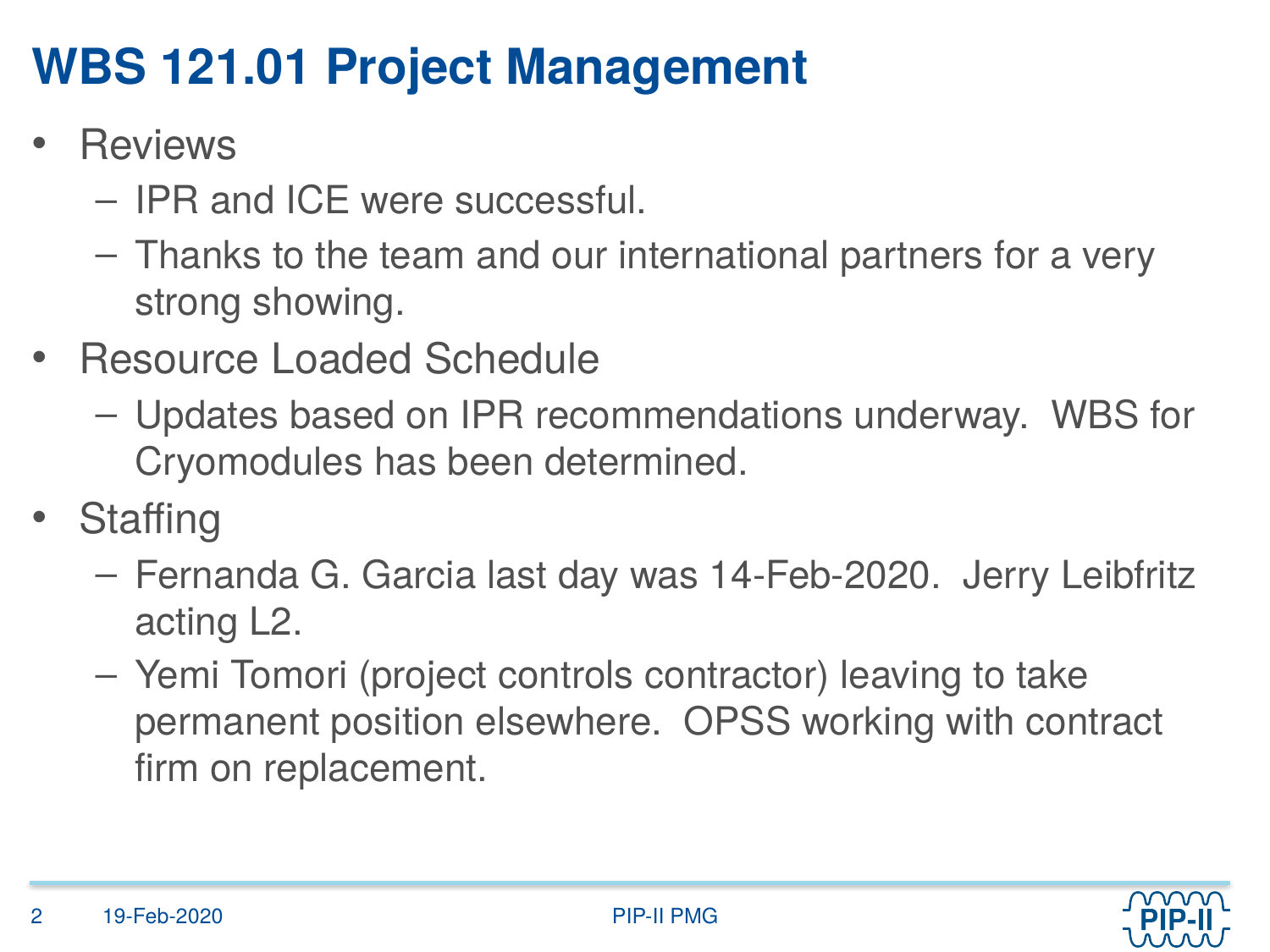

# WBS 121.01 Project Management
Reviews
IPR and ICE were successful.
Thanks to the team and our international partners for a very strong showing.
Resource Loaded Schedule
Updates based on IPR recommendations underway.  WBS for Cryomodules has been determined.
Staffing
Fernanda G. Garcia last day was 14-Feb-2020.  Jerry Leibfritz acting L2.
Yemi Tomori (project controls contractor) leaving to take permanent position elsewhere.  OPSS working with contract firm on replacement.

19-Feb-2020
2
PIP-II PMG